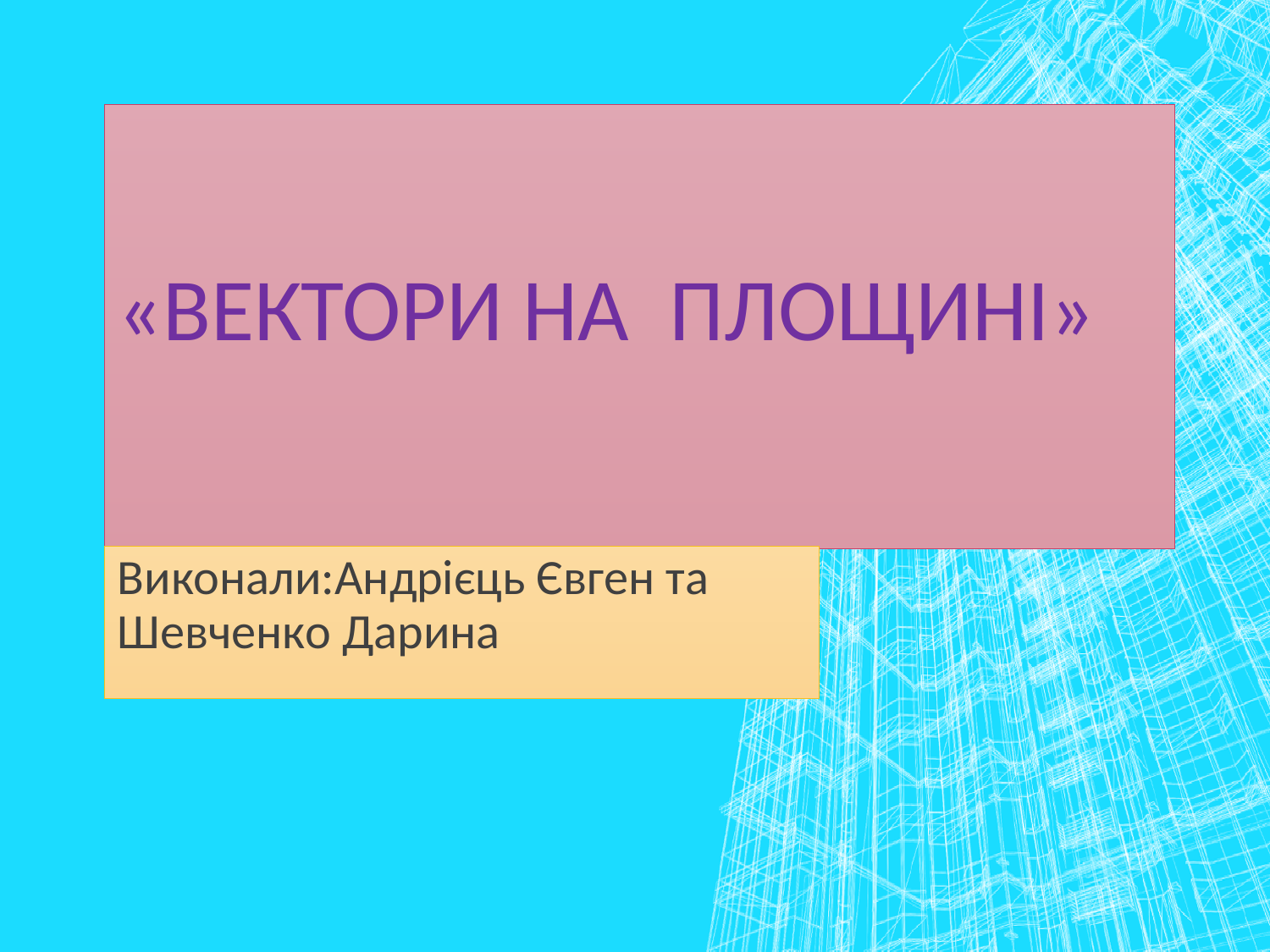

# «Вектори на  площині»
Виконали:Андрієць Євген та Шевченко Дарина